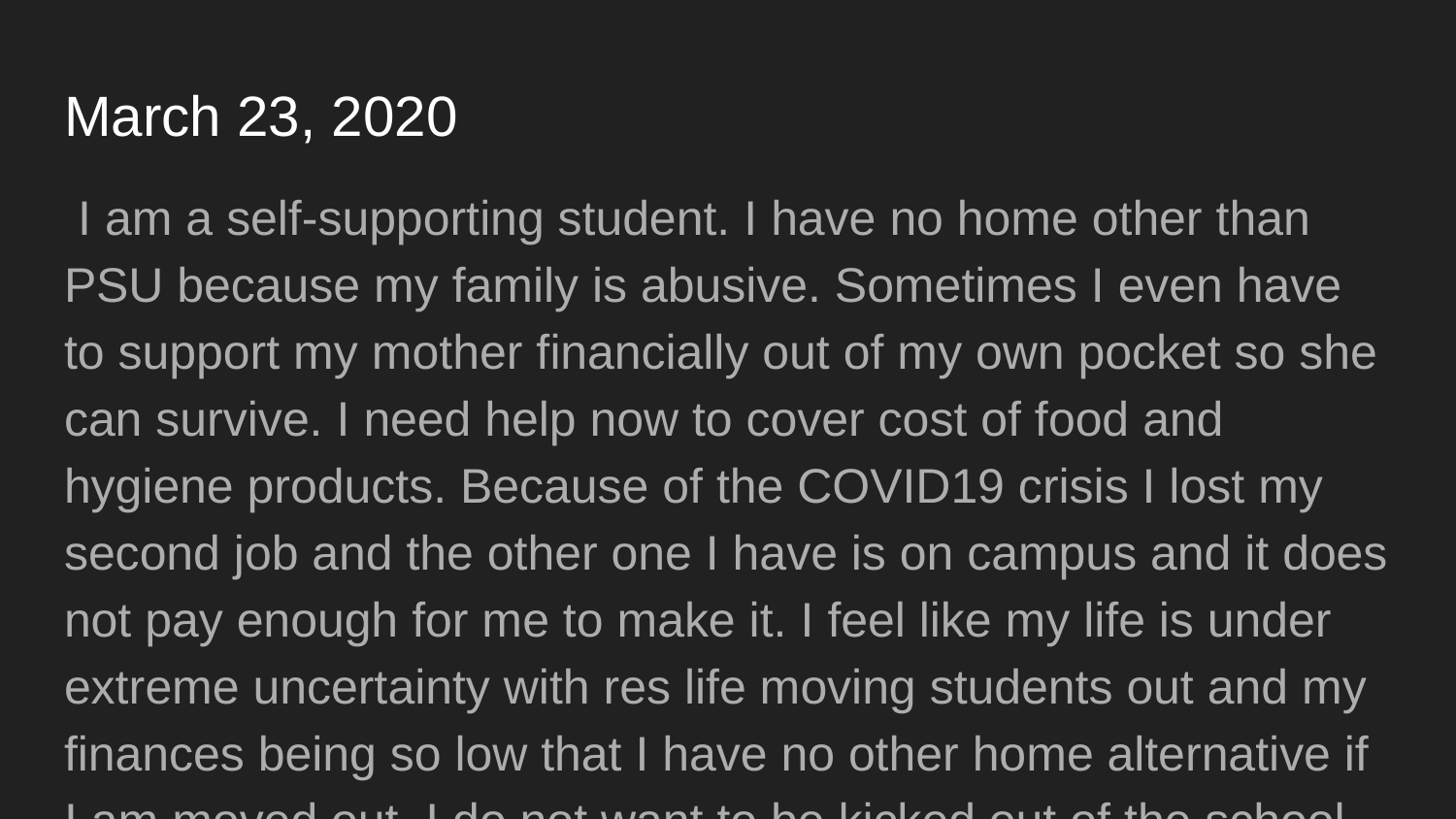

# March 23, 2020
 I am a self-supporting student. I have no home other than PSU because my family is abusive. Sometimes I even have to support my mother financially out of my own pocket so she can survive. I need help now to cover cost of food and hygiene products. Because of the COVID19 crisis I lost my second job and the other one I have is on campus and it does not pay enough for me to make it. I feel like my life is under extreme uncertainty with res life moving students out and my finances being so low that I have no other home alternative if I am moved out. I do not want to be kicked out of the school because I would be in serious mental and physical danger.